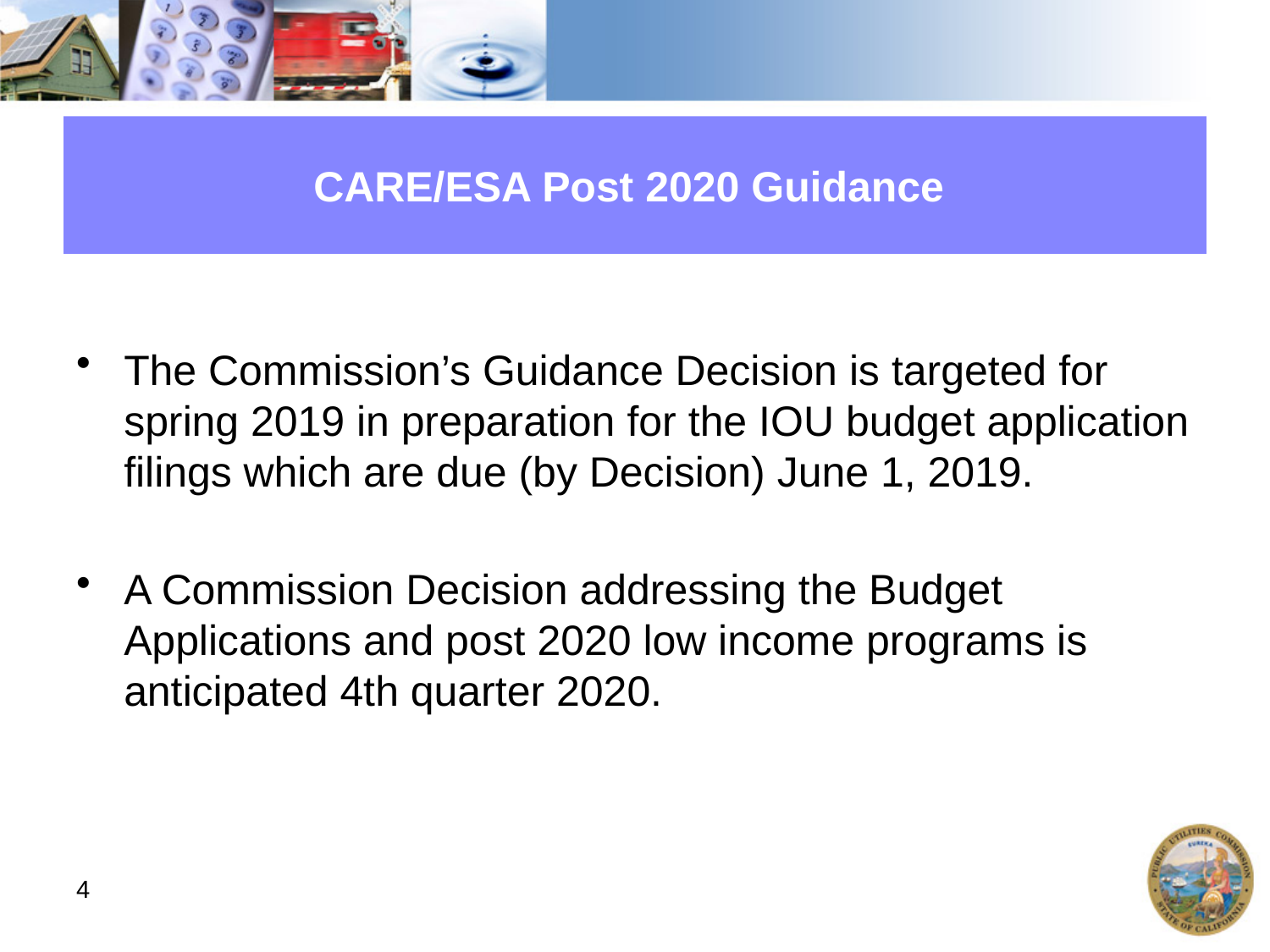

# CARE/ESA Post 2020 Guidance

The Commission’s Guidance Decision is targeted for spring 2019 in preparation for the IOU budget application filings which are due (by Decision) June 1, 2019.

A Commission Decision addressing the Budget Applications and post 2020 low income programs is anticipated 4th quarter 2020.

4